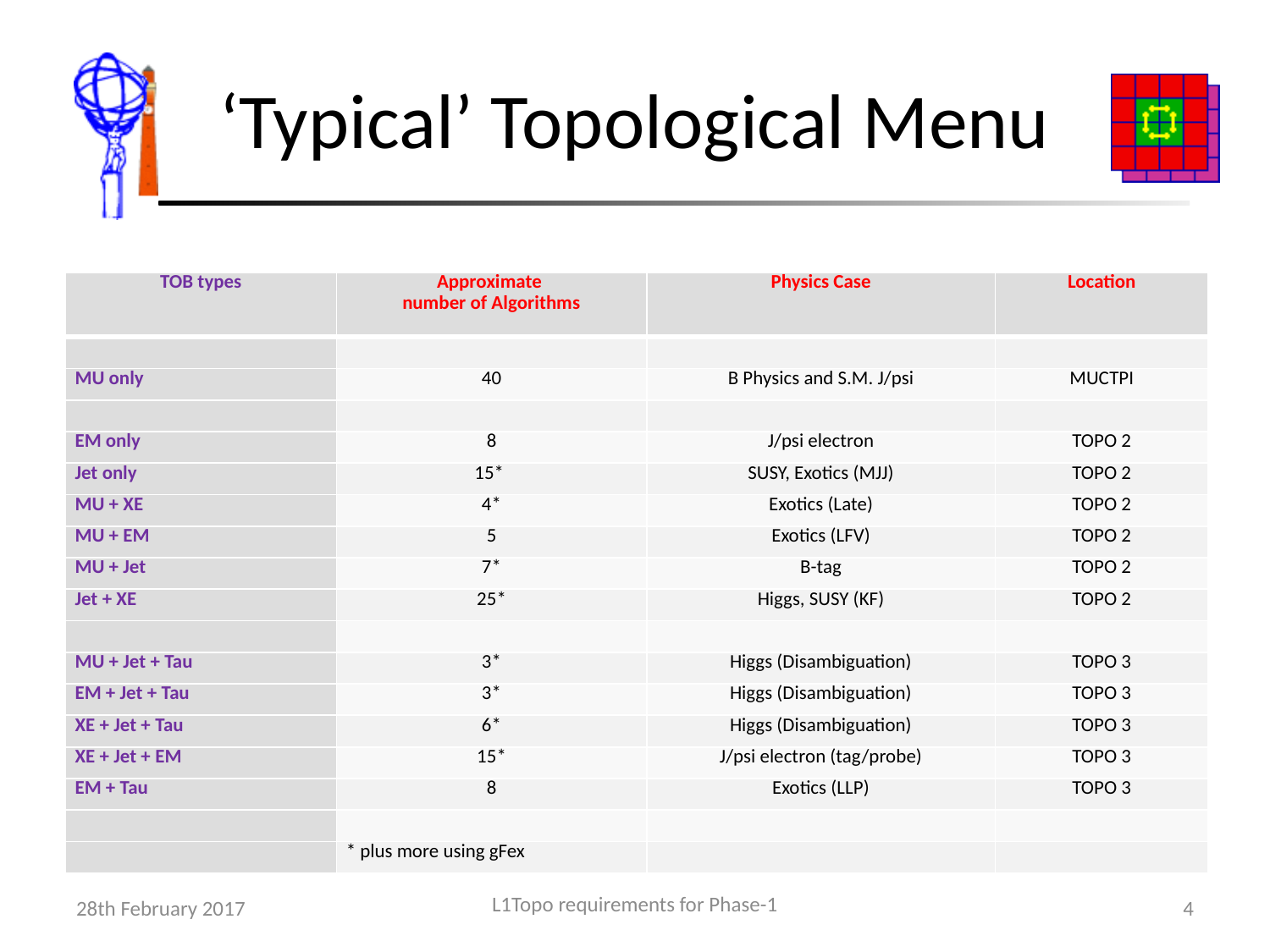

# ‘Typical’ Topological Menu
| TOB types | Approximate number of Algorithms | Physics Case | Location |
| --- | --- | --- | --- |
|  |  |  |  |
| MU only | 40 | B Physics and S.M. J/psi | MUCTPI |
|  |  |  |  |
| EM only | 8 | J/psi electron | TOPO 2 |
| Jet only | 15\* | SUSY, Exotics (MJJ) | TOPO 2 |
| MU + XE | 4\* | Exotics (Late) | TOPO 2 |
| MU + EM | 5 | Exotics (LFV) | TOPO 2 |
| MU + Jet | 7\* | B-tag | TOPO 2 |
| Jet + XE | 25\* | Higgs, SUSY (KF) | TOPO 2 |
|  |  |  |  |
| MU + Jet + Tau | 3\* | Higgs (Disambiguation) | TOPO 3 |
| EM + Jet + Tau | 3\* | Higgs (Disambiguation) | TOPO 3 |
| XE + Jet + Tau | 6\* | Higgs (Disambiguation) | TOPO 3 |
| XE + Jet + EM | 15\* | J/psi electron (tag/probe) | TOPO 3 |
| EM + Tau | 8 | Exotics (LLP) | TOPO 3 |
|  |  |  |  |
|  | \* plus more using gFex |  |  |
L1Topo requirements for Phase-1
28th February 2017
4